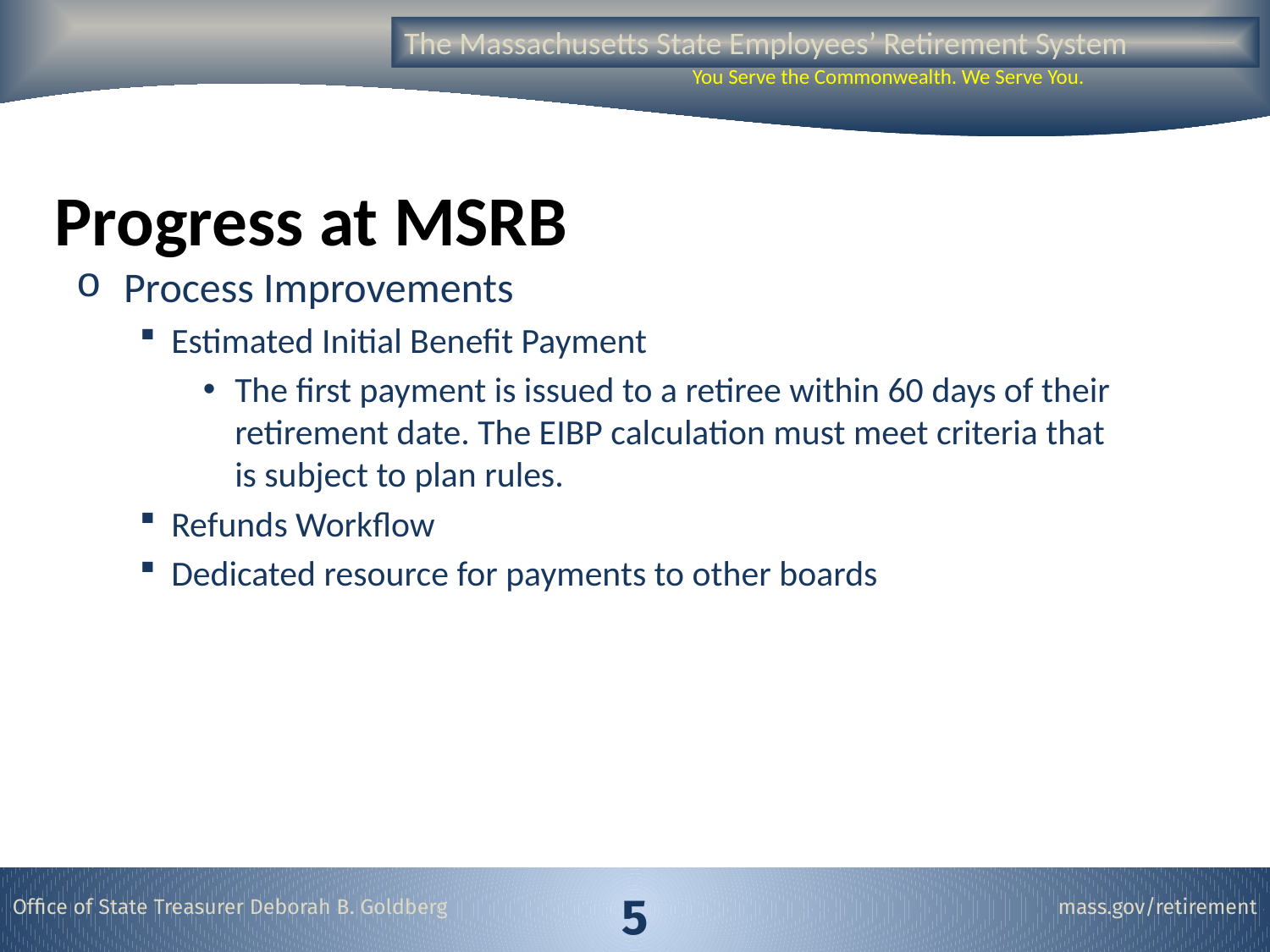

# Progress at MSRB
Process Improvements
Estimated Initial Benefit Payment
The first payment is issued to a retiree within 60 days of their retirement date. The EIBP calculation must meet criteria that is subject to plan rules.
Refunds Workflow
Dedicated resource for payments to other boards